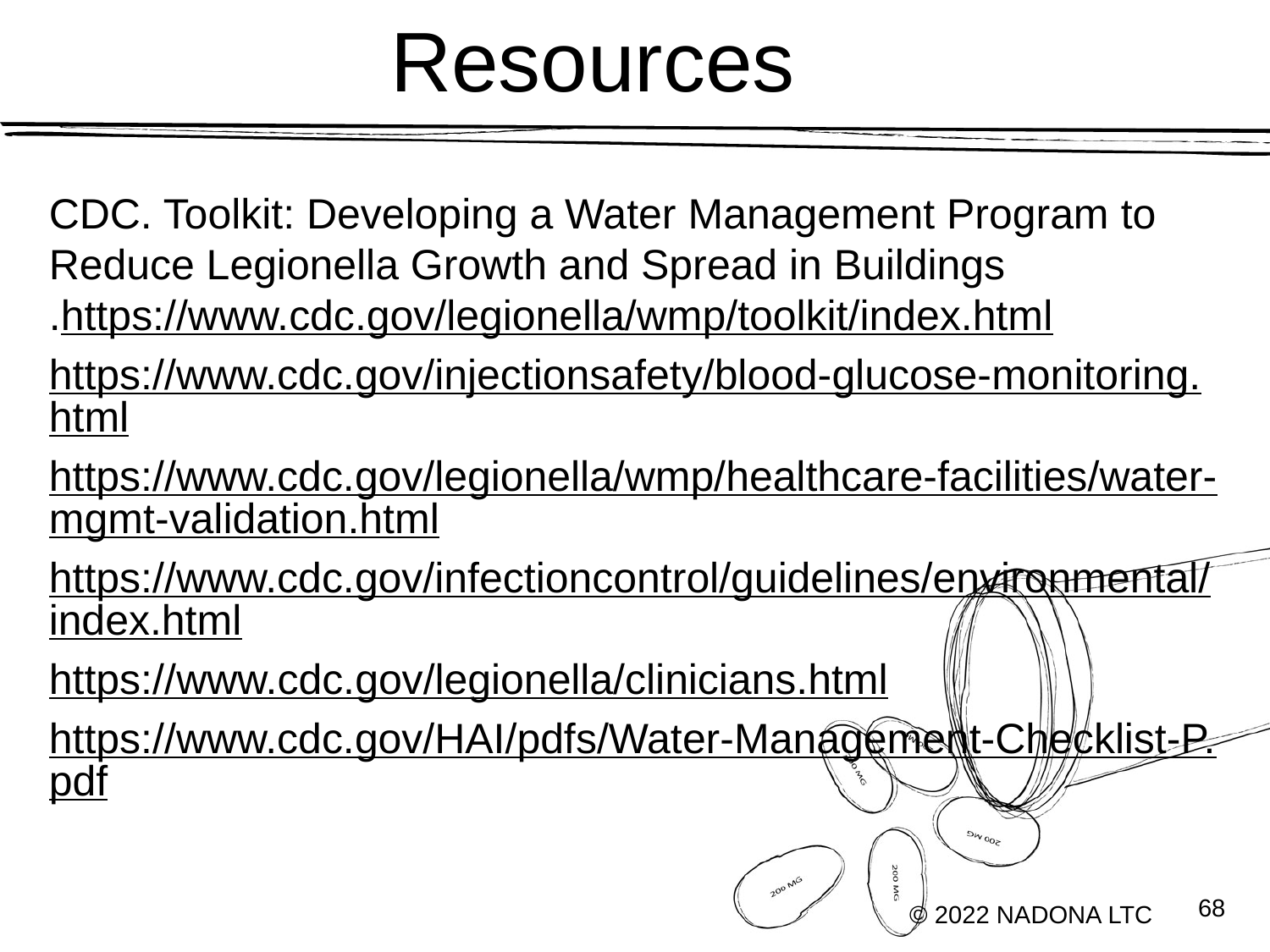

# Resources
CDC. Toolkit: Developing a Water Management Program to Reduce Legionella Growth and Spread in Buildings .https://www.cdc.gov/legionella/wmp/toolkit/index.html
https://www.cdc.gov/injectionsafety/blood-glucose-monitoring.html
https://www.cdc.gov/legionella/wmp/healthcare-facilities/water-mgmt-validation.html
https://www.cdc.gov/infectioncontrol/guidelines/environmental/index.html
https://www.cdc.gov/legionella/clinicians.html
https://www.cdc.gov/HAI/pdfs/Water-Management-Checklist-P.pdf
68
© 2022 NADONA LTC